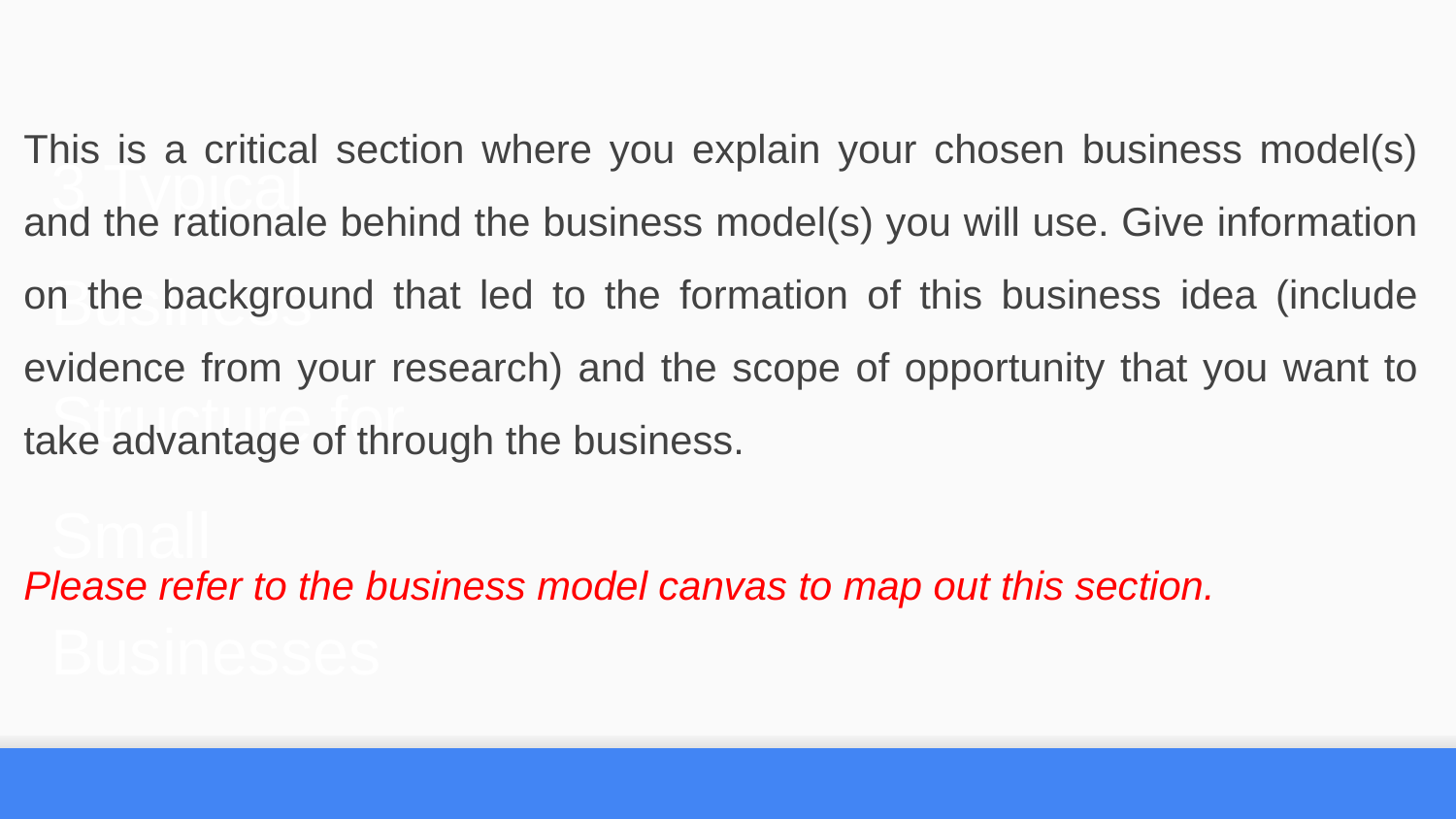

This is a critical section where you explain your chosen business model(s) and the rationale behind the business model(s) you will use. Give information on the background that led to the formation of this business idea (include evidence from your research) and the scope of opportunity that you want to take advantage of through the business.

Please refer to the business model canvas to map out this section.
3 Typical Business Structure for Small Businesses